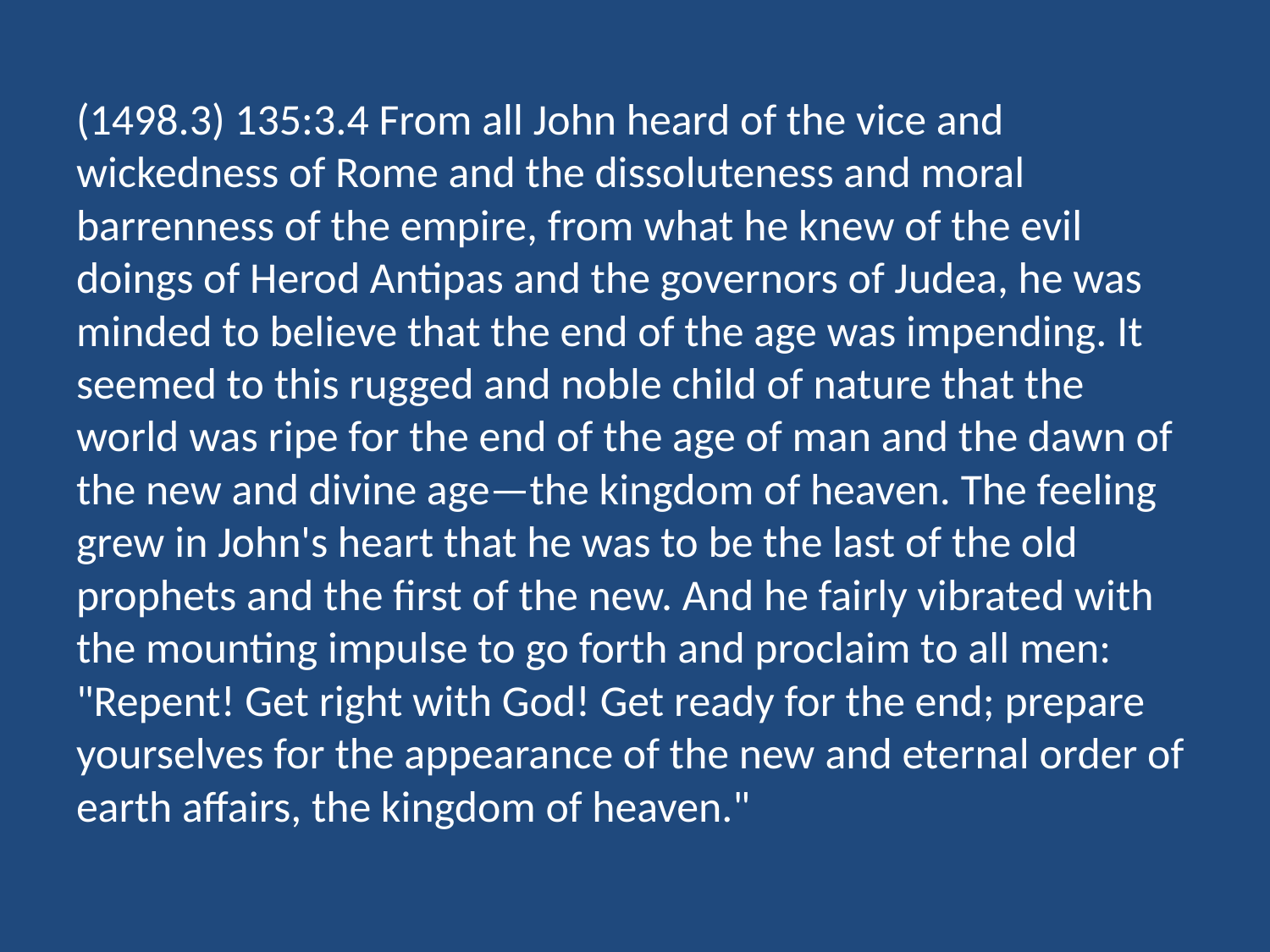

(1498.3) 135:3.4 From all John heard of the vice and wickedness of Rome and the dissoluteness and moral barrenness of the empire, from what he knew of the evil doings of Herod Antipas and the governors of Judea, he was minded to believe that the end of the age was impending. It seemed to this rugged and noble child of nature that the world was ripe for the end of the age of man and the dawn of the new and divine age—the kingdom of heaven. The feeling grew in John's heart that he was to be the last of the old prophets and the first of the new. And he fairly vibrated with the mounting impulse to go forth and proclaim to all men: "Repent! Get right with God! Get ready for the end; prepare yourselves for the appearance of the new and eternal order of earth affairs, the kingdom of heaven."